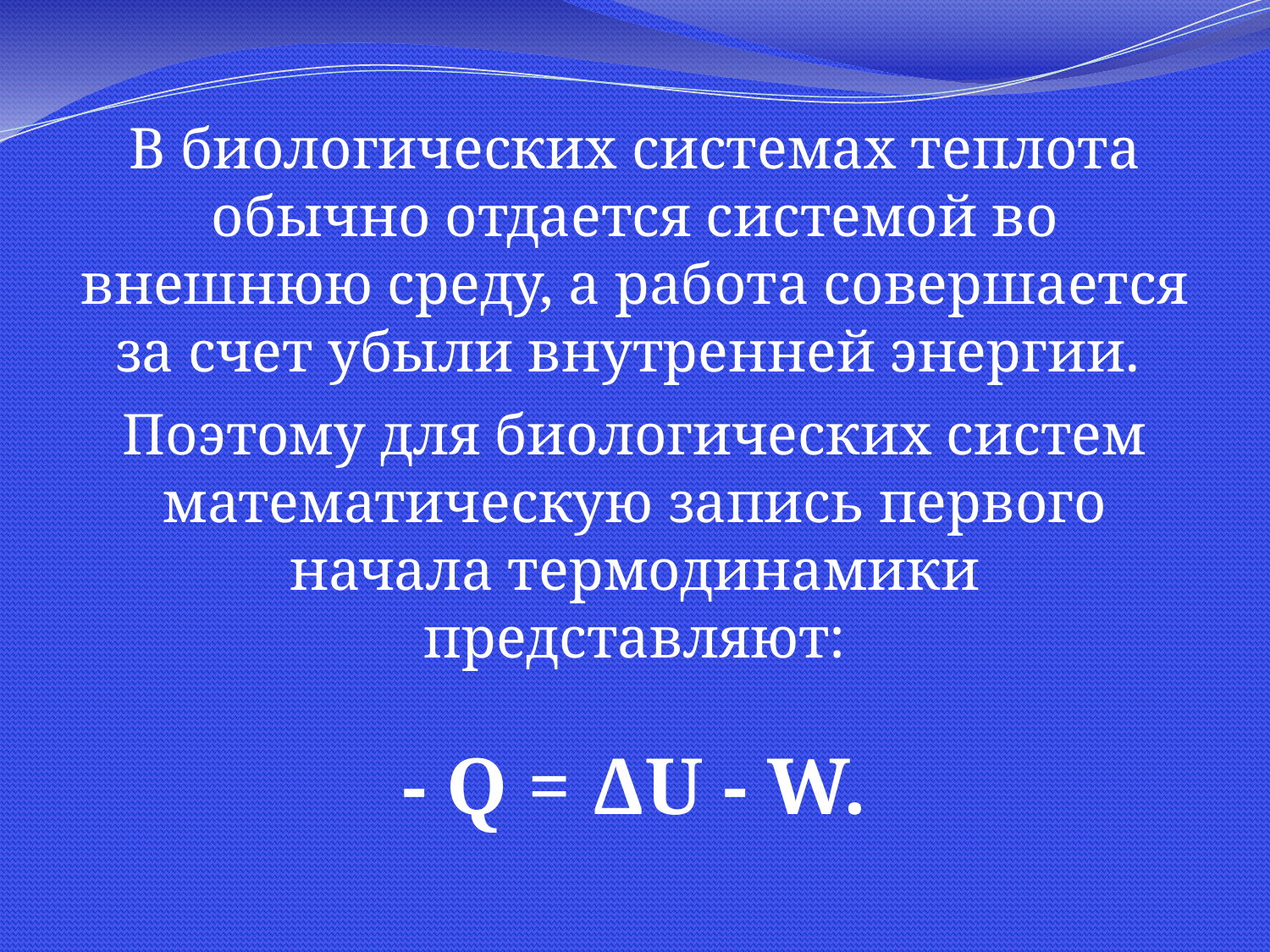

#
В биологических системах теплота обычно отдается системой во внешнюю среду, а работа совершается за счет убыли внутренней энергии.
Поэтому для биологических систем математическую запись первого начала термодинамики представляют:
- Q = ΔU - W.